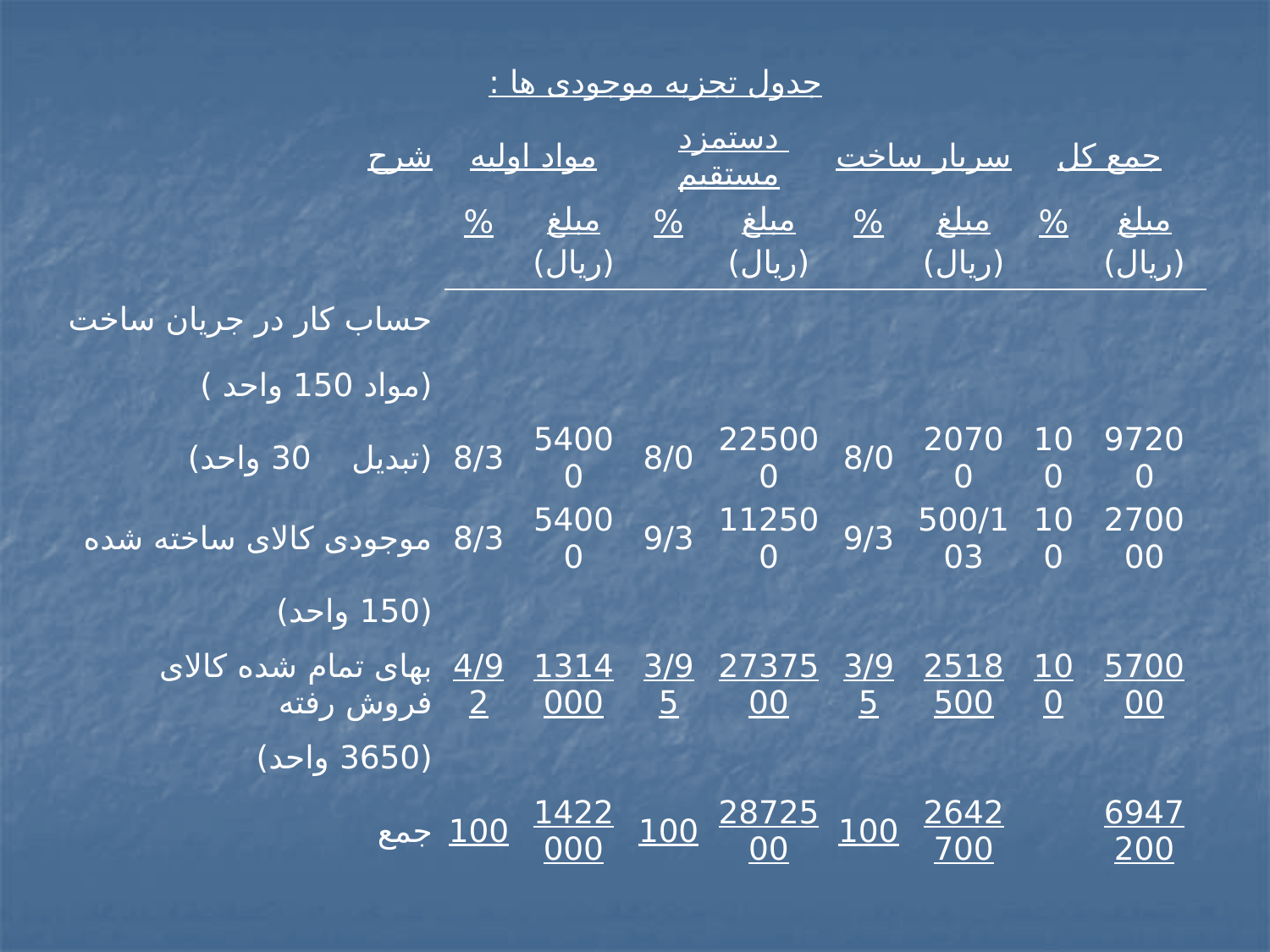

| جدول تجزیه موجودی ها : |  |  |  |  |  |  |  |  |  |
| --- | --- | --- | --- | --- | --- | --- | --- | --- | --- |
| شرح | مواد اولیه |  | دستمزد مستقیم |  | سربار ساخت |  | جمع کل |  |  |
|  | % | مبلغ (ریال) | % | مبلغ (ریال) | % | مبلغ (ریال) | % |  | مبلغ (ریال) |
| حساب کار در جریان ساخت |  |  |  |  |  |  |  |  |  |
| (مواد 150 واحد ) |  |  |  |  |  |  |  |  |  |
| (تبدیل 30 واحد) | 8/3 | 54000 | 8/0 | 225000 | 8/0 | 20700 | 100 |  | 97200 |
| موجودی کالای ساخته شده | 8/3 | 54000 | 9/3 | 112500 | 9/3 | 500/103 | 100 |  | 270000 |
| (150 واحد) |  |  |  |  |  |  |  |  |  |
| بهای تمام شده کالای فروش رفته | 4/92 | 1314000 | 3/95 | 2737500 | 3/95 | 2518500 | 100 |  | 570000 |
| (3650 واحد) |  |  |  |  |  |  |  |  |  |
| جمع | 100 | 1422000 | 100 | 2872500 | 100 | 2642700 |  |  | 6947200 |